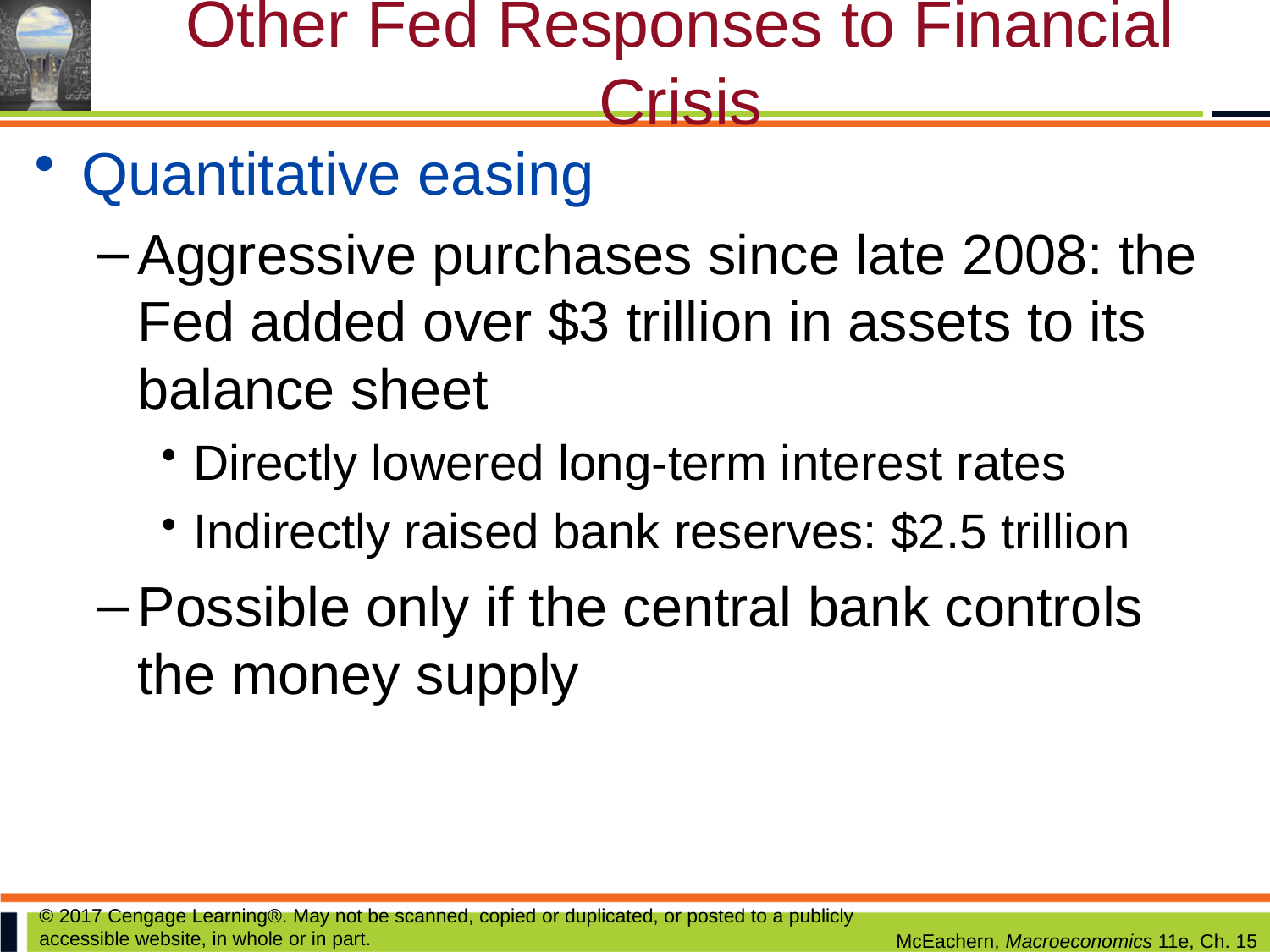

# Other Fed Responses to Financial Crisis
Quantitative easing
Aggressive purchases since late 2008: the Fed added over $3 trillion in assets to its balance sheet
Directly lowered long-term interest rates
Indirectly raised bank reserves: $2.5 trillion
Possible only if the central bank controls the money supply
© 2017 Cengage Learning®. May not be scanned, copied or duplicated, or posted to a publicly accessible website, in whole or in part.